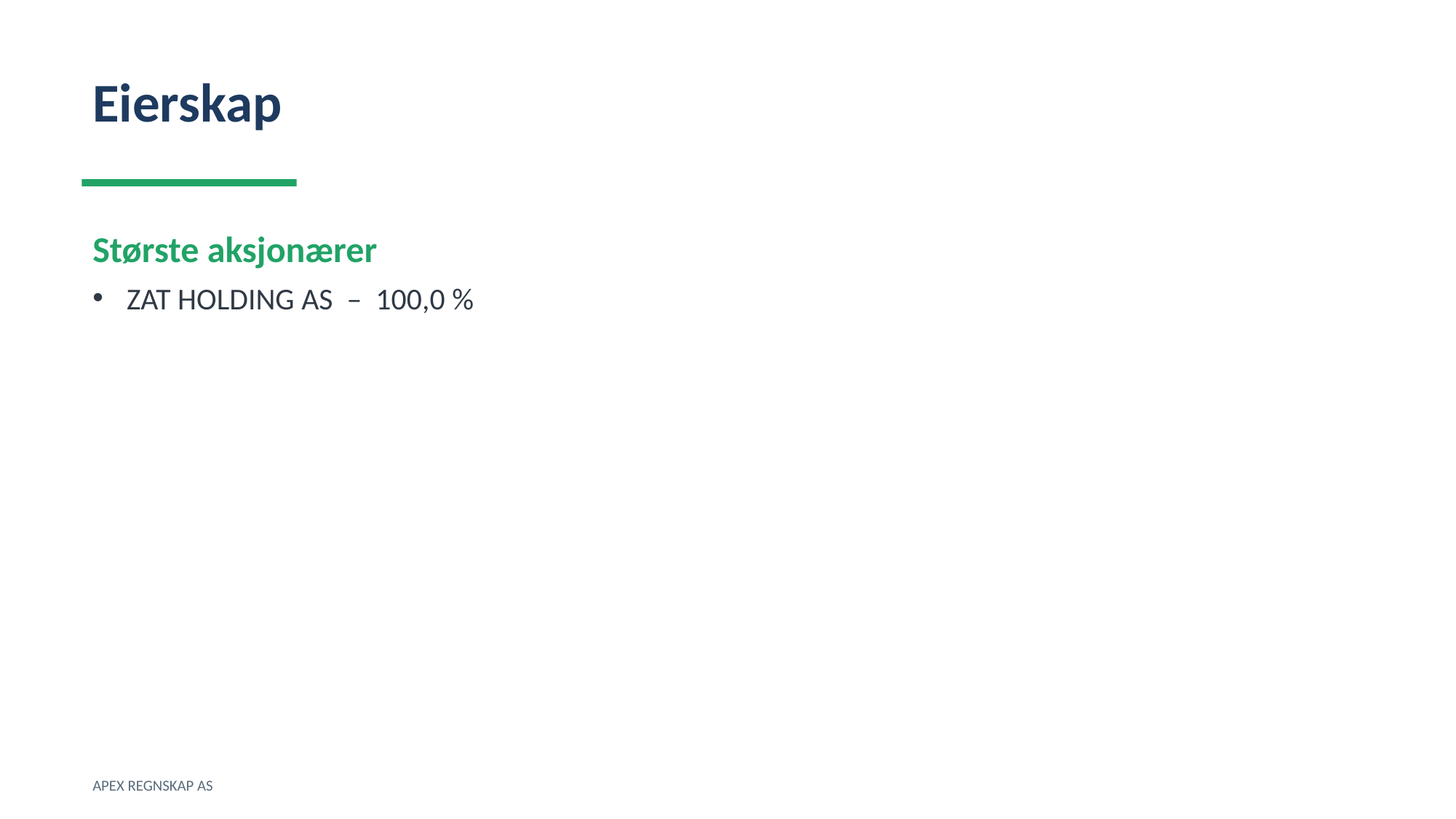

Eierskap

Største aksjonærer
ZAT HOLDING AS  –  100,0 %
APEX REGNSKAP AS